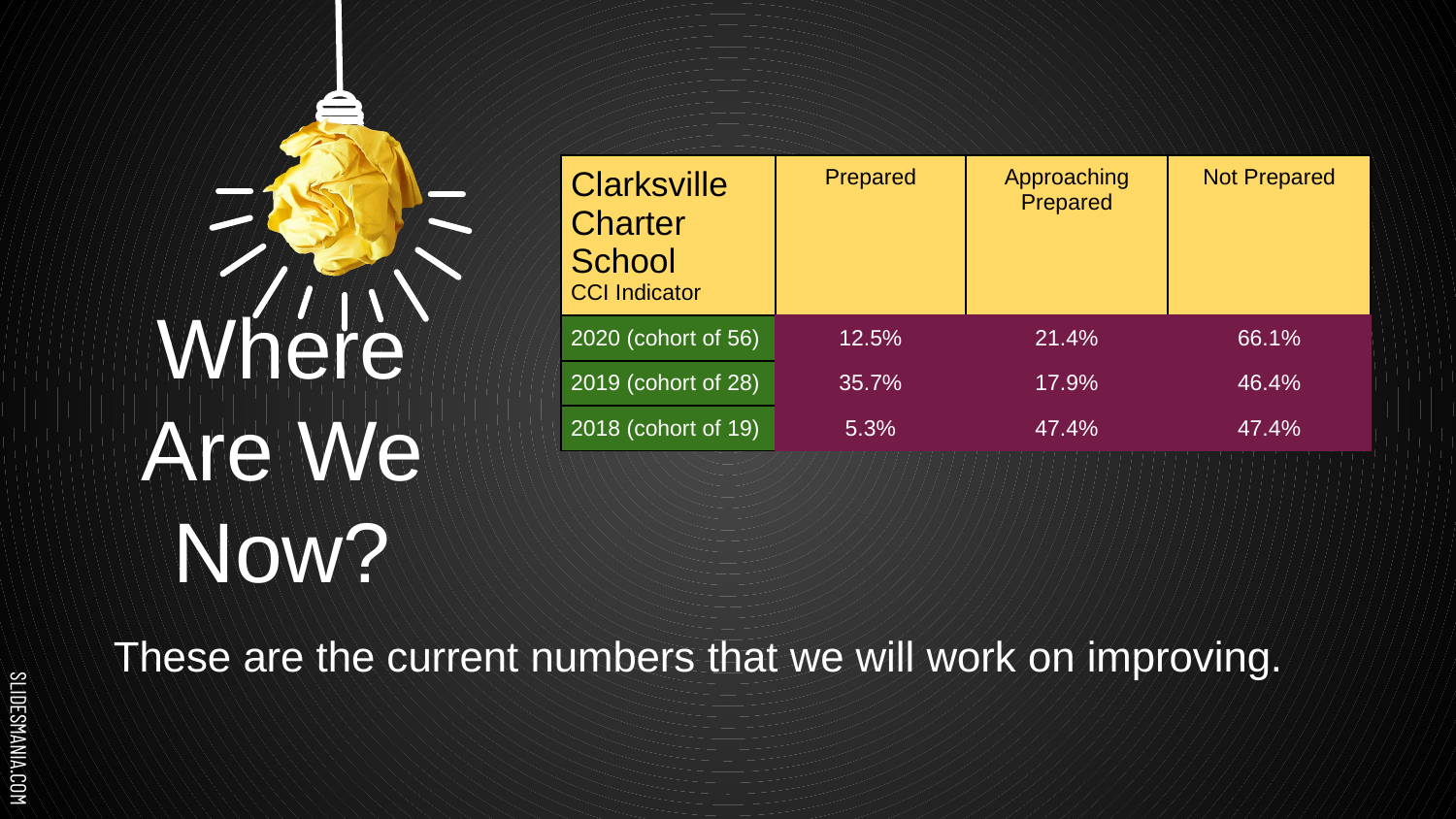

| Clarksville Charter School CCI Indicator | Prepared | Approaching Prepared | Not Prepared |
| --- | --- | --- | --- |
| 2020 (cohort of 56) | 12.5% | 21.4% | 66.1% |
| 2019 (cohort of 28) | 35.7% | 17.9% | 46.4% |
| 2018 (cohort of 19) | 5.3% | 47.4% | 47.4% |
# Where Are We Now?
These are the current numbers that we will work on improving.